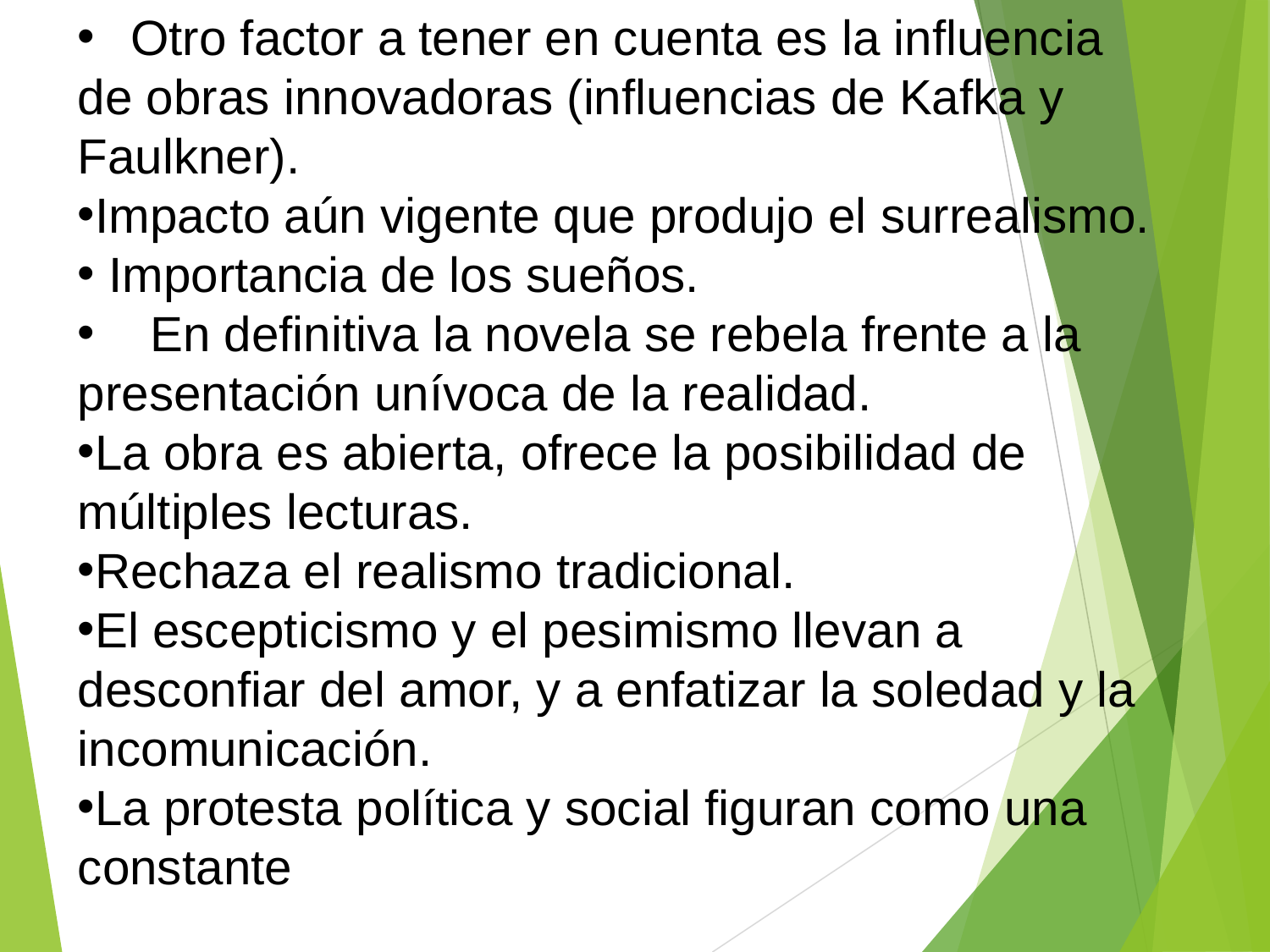

Otro factor a tener en cuenta es la influencia de obras innovadoras (influencias de Kafka y Faulkner).
Impacto aún vigente que produjo el surrealismo.
 Importancia de los sueños.
    En definitiva la novela se rebela frente a la presentación unívoca de la realidad.
La obra es abierta, ofrece la posibilidad de múltiples lecturas.
Rechaza el realismo tradicional.
El escepticismo y el pesimismo llevan a desconfiar del amor, y a enfatizar la soledad y la incomunicación.
La protesta política y social figuran como una constante